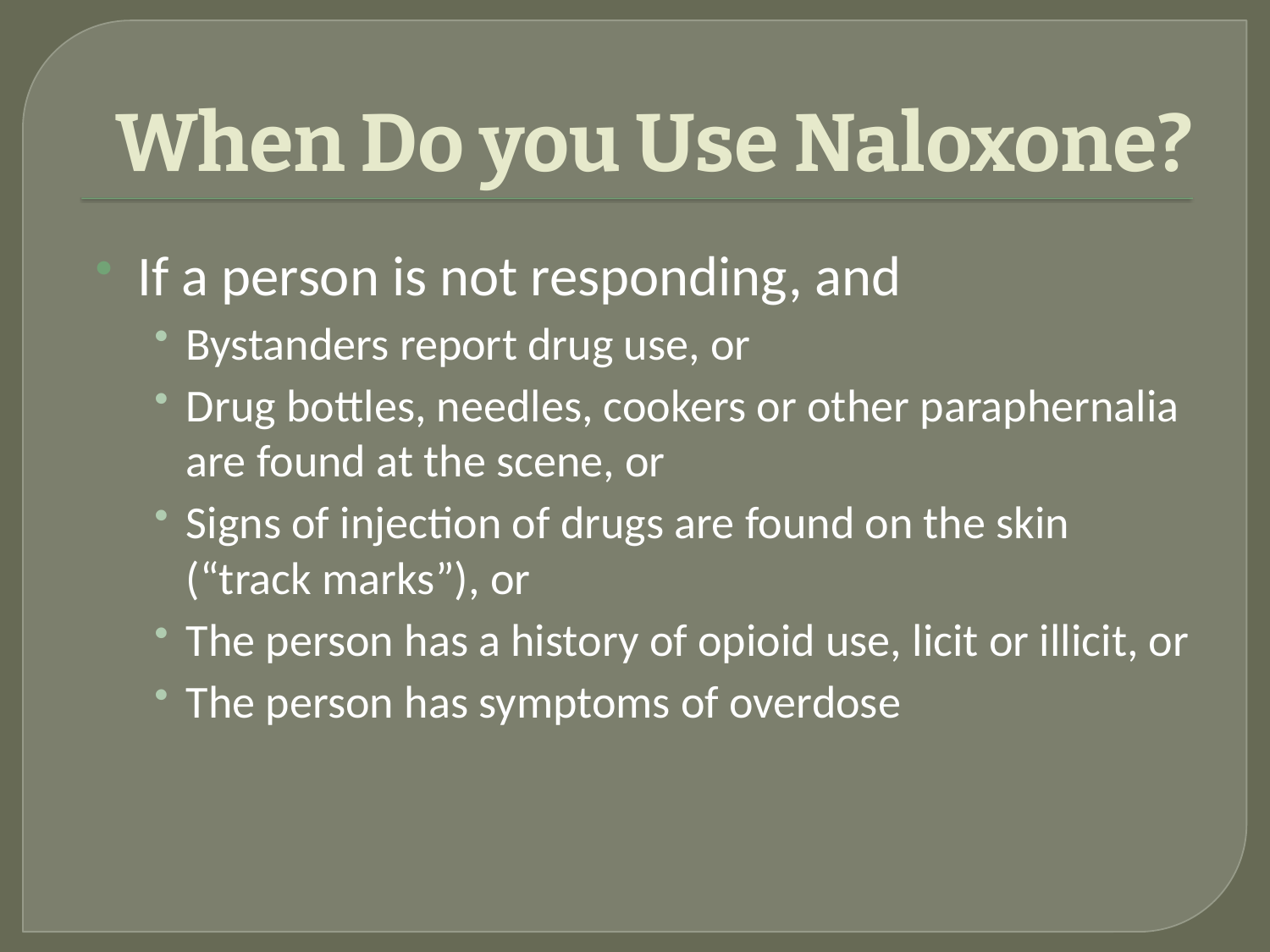

# When Do you Use Naloxone?
If a person is not responding, and
Bystanders report drug use, or
Drug bottles, needles, cookers or other paraphernalia are found at the scene, or
Signs of injection of drugs are found on the skin (“track marks”), or
The person has a history of opioid use, licit or illicit, or
The person has symptoms of overdose